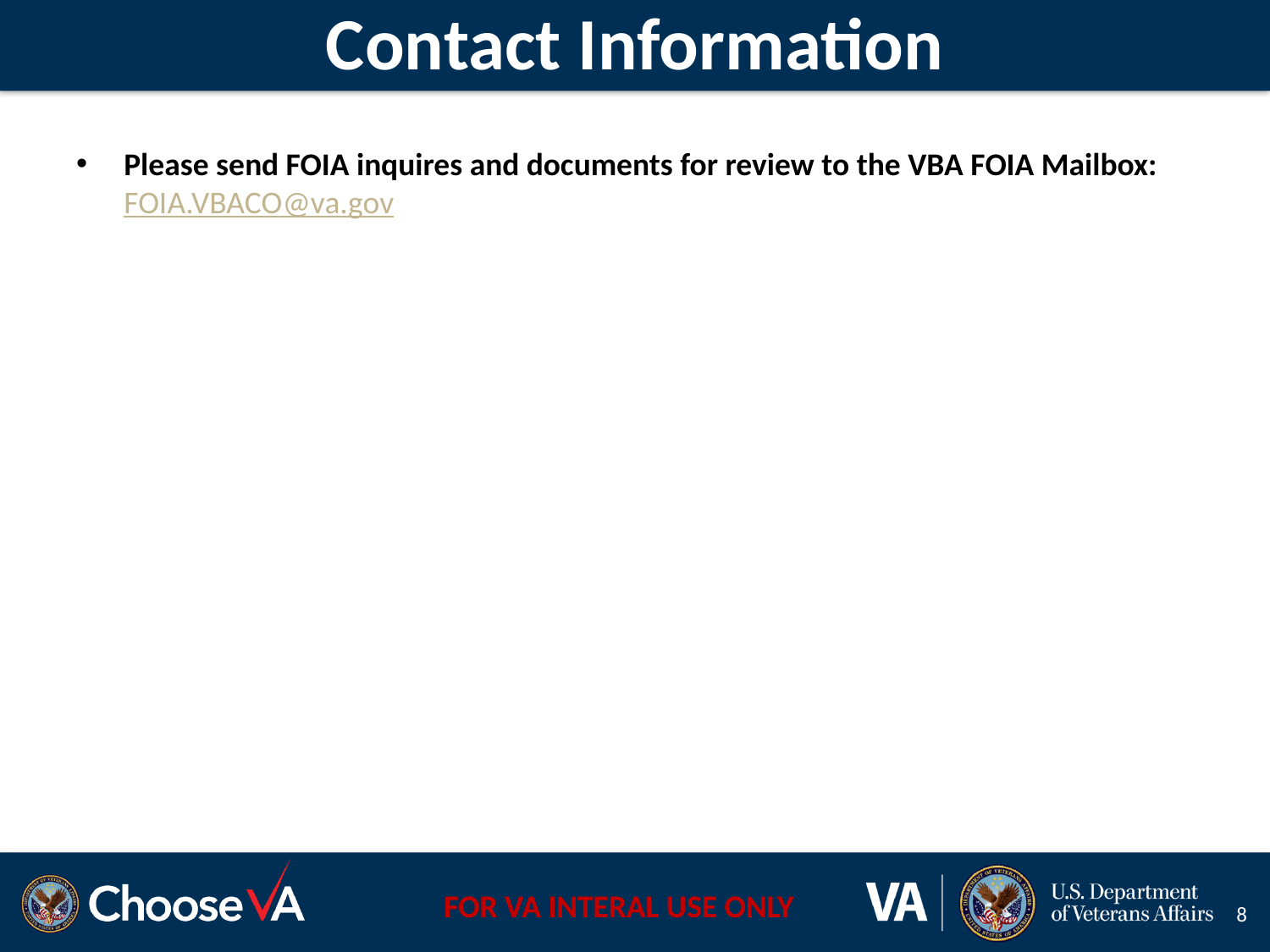

# Contact Information
Please send FOIA inquires and documents for review to the VBA FOIA Mailbox: FOIA.VBACO@va.gov

8